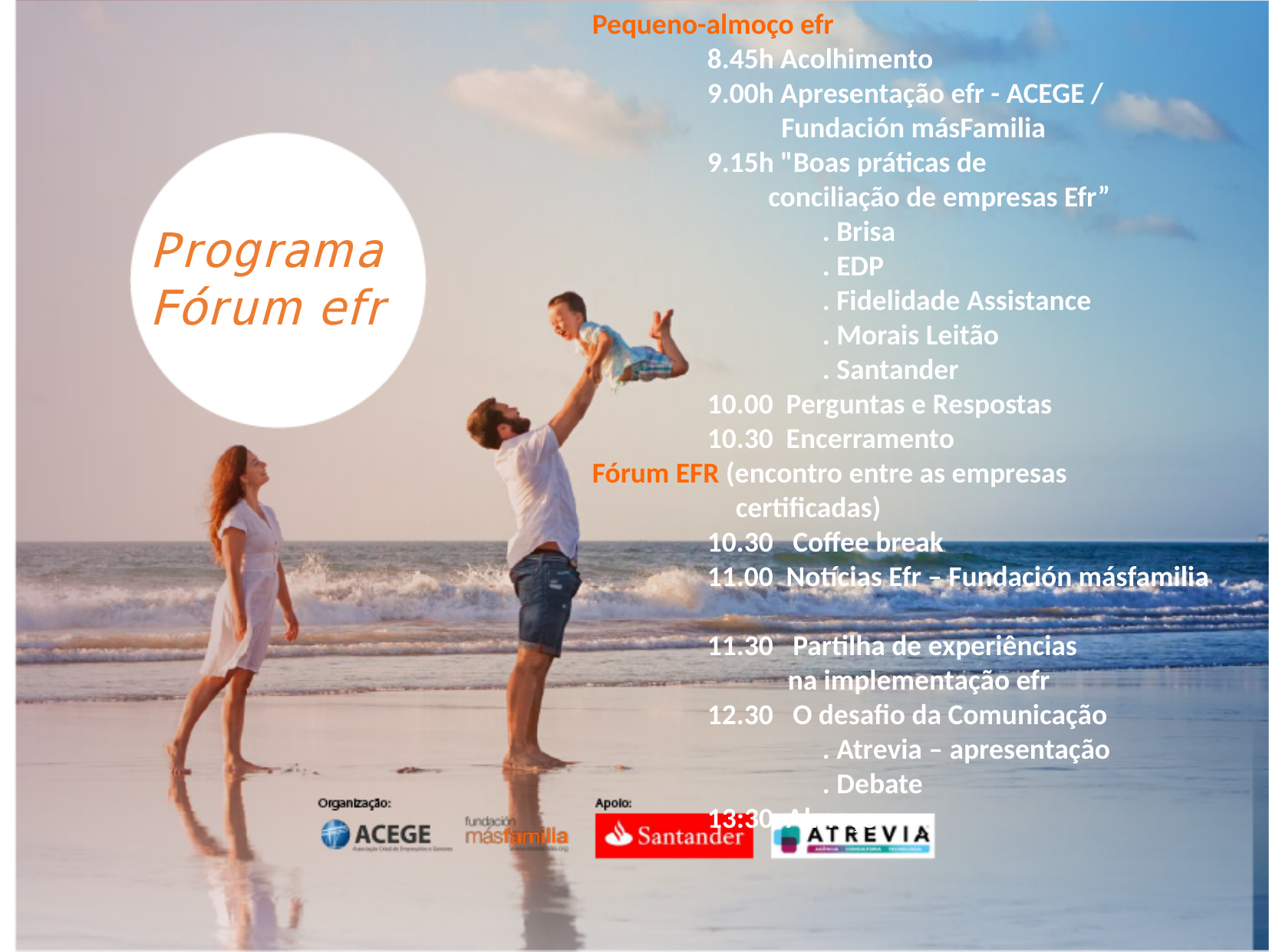

Pequeno-almoço efr
	8.45h Acolhimento
	9.00h Apresentação efr - ACEGE /
                             Fundación másFamilia
	9.15h "Boas práticas de
                           conciliação de empresas Efr”
		. Brisa
		. EDP
		. Fidelidade Assistance
		. Morais Leitão
		. Santander
	10.00  Perguntas e Respostas
	10.30  Encerramento
Fórum EFR (encontro entre as empresas
                      certificadas)
	10.30   Coffee break
	11.00  Notícias Efr – Fundación másfamilia
	11.30   Partilha de experiências
                              na implementação efr
	12.30   O desafio da Comunicação
		. Atrevia – apresentação
		. Debate
	13:30  Almoço

Programa Fórum efr